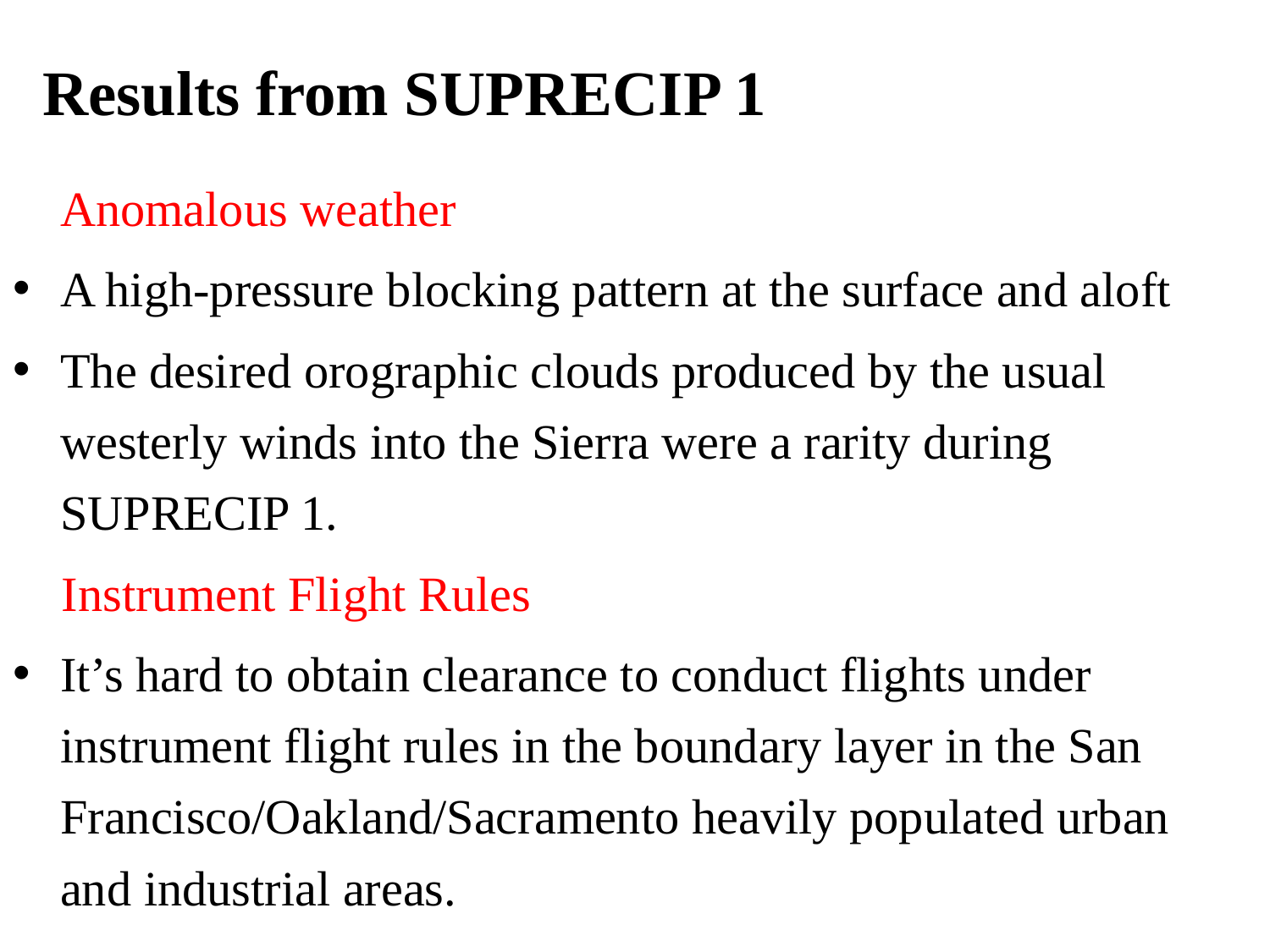

# Results from SUPRECIP 1
Anomalous weather
A high-pressure blocking pattern at the surface and aloft
The desired orographic clouds produced by the usual westerly winds into the Sierra were a rarity during SUPRECIP 1.
    Instrument Flight Rules
It’s hard to obtain clearance to conduct flights under instrument flight rules in the boundary layer in the San Francisco/Oakland/Sacramento heavily populated urban and industrial areas.